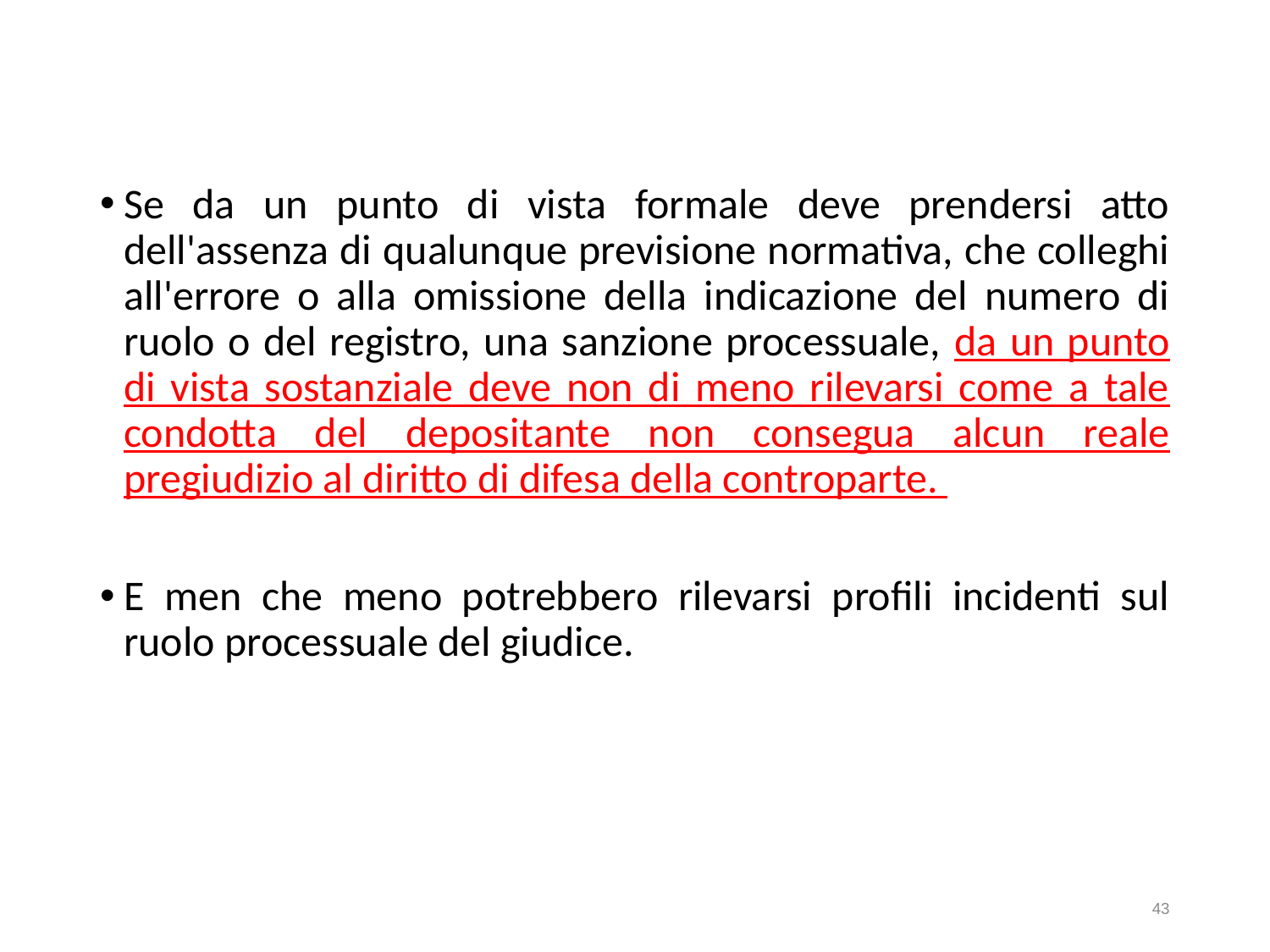

Se da un punto di vista formale deve prendersi atto dell'assenza di qualunque previsione normativa, che colleghi all'errore o alla omissione della indicazione del numero di ruolo o del registro, una sanzione processuale, da un punto di vista sostanziale deve non di meno rilevarsi come a tale condotta del depositante non consegua alcun reale pregiudizio al diritto di difesa della controparte.

E men che meno potrebbero rilevarsi profili incidenti sul ruolo processuale del giudice.
43